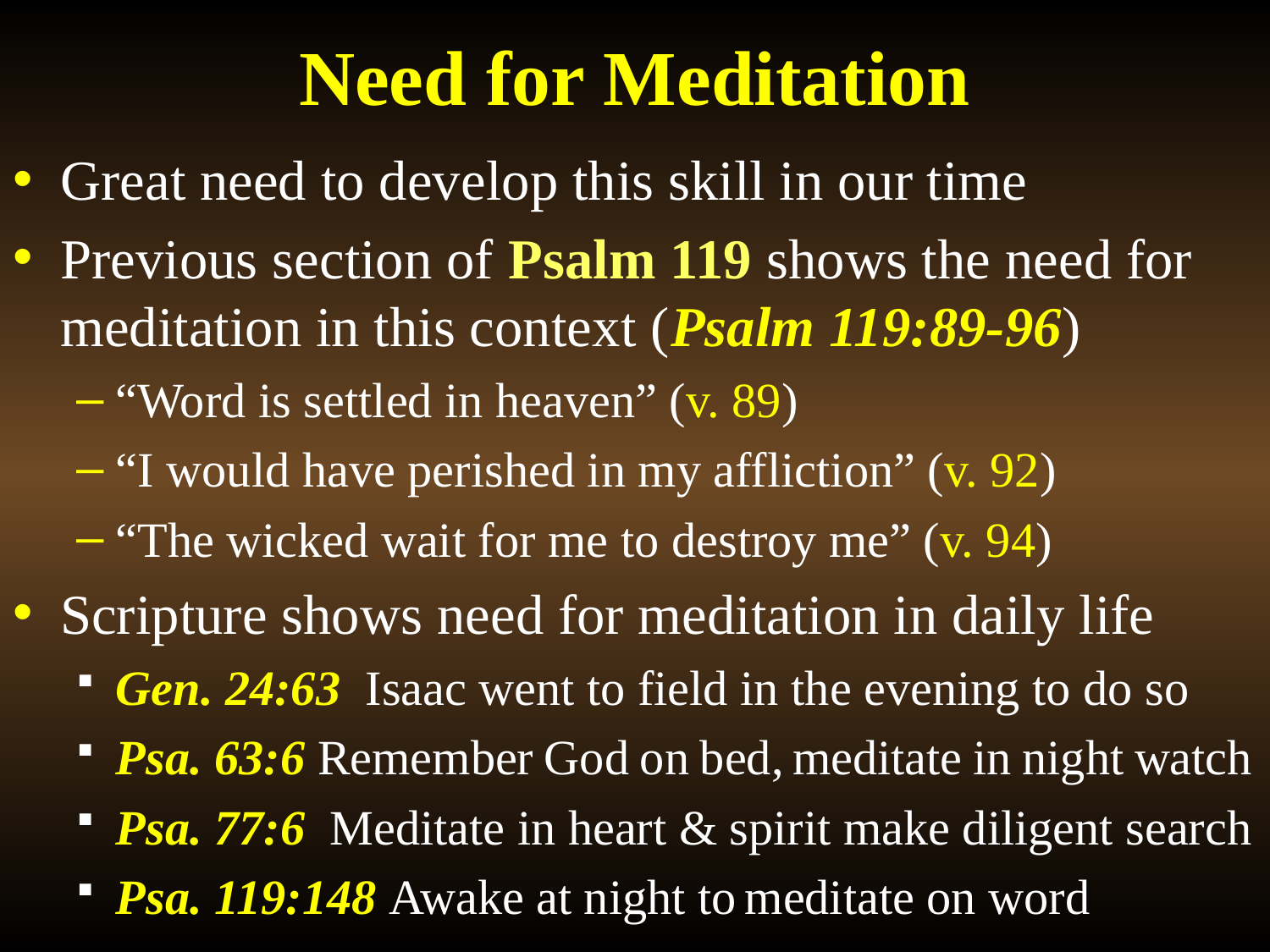

# Need for Meditation
Great need to develop this skill in our time
Previous section of Psalm 119 shows the need for meditation in this context (Psalm 119:89-96)
“Word is settled in heaven” (v. 89)
“I would have perished in my affliction” (v. 92)
“The wicked wait for me to destroy me” (v. 94)
Scripture shows need for meditation in daily life
Gen. 24:63  Isaac went to field in the evening to do so
Psa. 63:6 Remember God on bed, meditate in night watch
Psa. 77:6  Meditate in heart & spirit make diligent search
Psa. 119:148 Awake at night to meditate on word